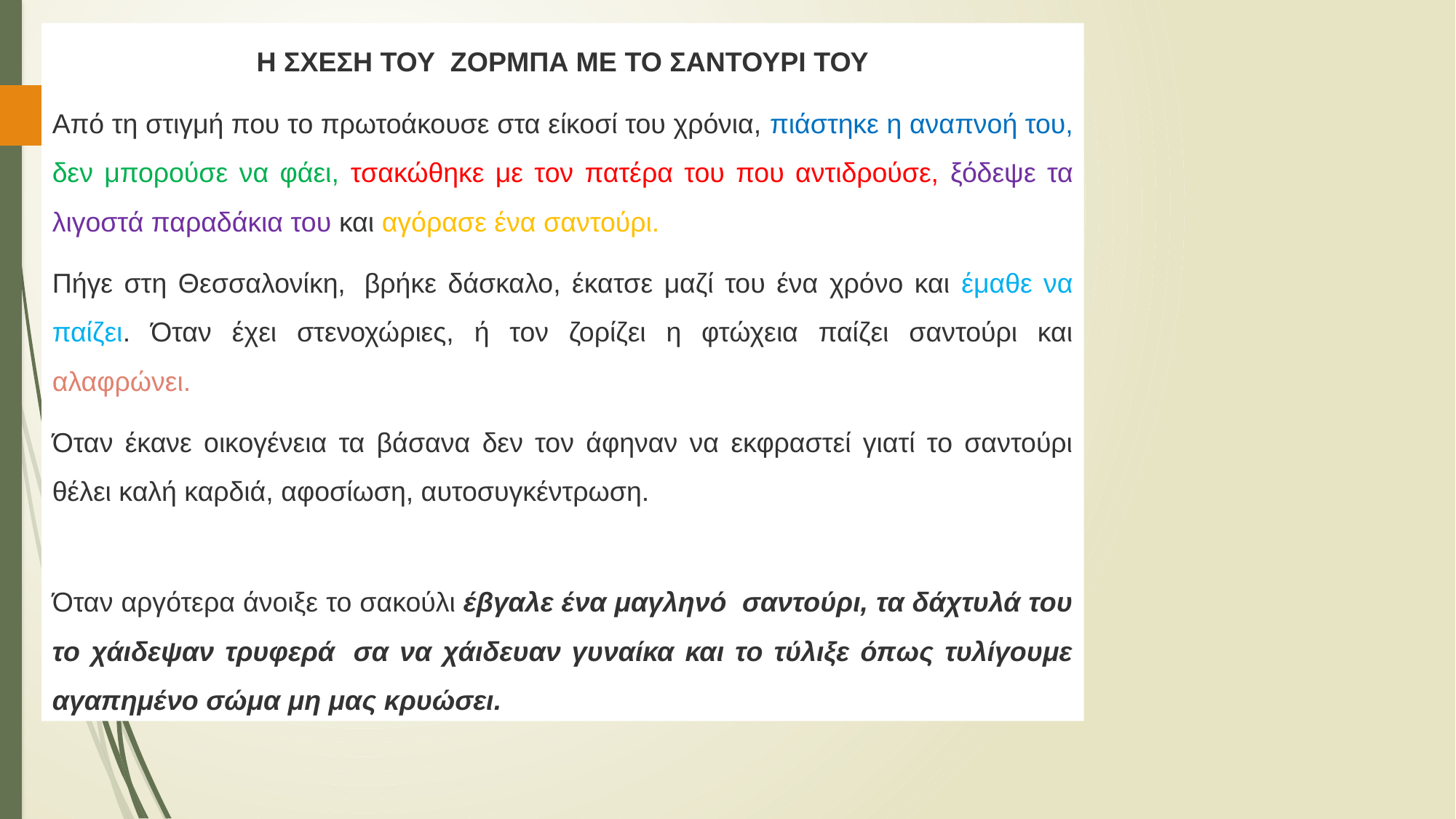

Η ΣΧΕΣΗ ΤΟΥ  ΖΟΡΜΠΑ ΜΕ ΤΟ ΣΑΝΤΟΥΡΙ ΤΟΥ
Από τη στιγμή που το πρωτοάκουσε στα είκοσί του χρόνια, πιάστηκε η αναπνοή του, δεν μπορούσε να φάει, τσακώθηκε με τον πατέρα του που αντιδρούσε, ξόδεψε τα λιγοστά παραδάκια του και αγόρασε ένα σαντούρι.
Πήγε στη Θεσσαλονίκη,  βρήκε δάσκαλο, έκατσε μαζί του ένα χρόνο και έμαθε να παίζει. Όταν έχει στενοχώριες, ή τον ζορίζει η φτώχεια παίζει σαντούρι και αλαφρώνει.
Όταν έκανε οικογένεια τα βάσανα δεν τον άφηναν να εκφραστεί γιατί το σαντούρι θέλει καλή καρδιά, αφοσίωση, αυτοσυγκέντρωση.
Όταν αργότερα άνοιξε το σακούλι έβγαλε ένα μαγληνό  σαντούρι, τα δάχτυλά του το χάιδεψαν τρυφερά  σα να χάιδευαν γυναίκα και το τύλιξε όπως τυλίγουμε αγαπημένο σώμα μη μας κρυώσει.